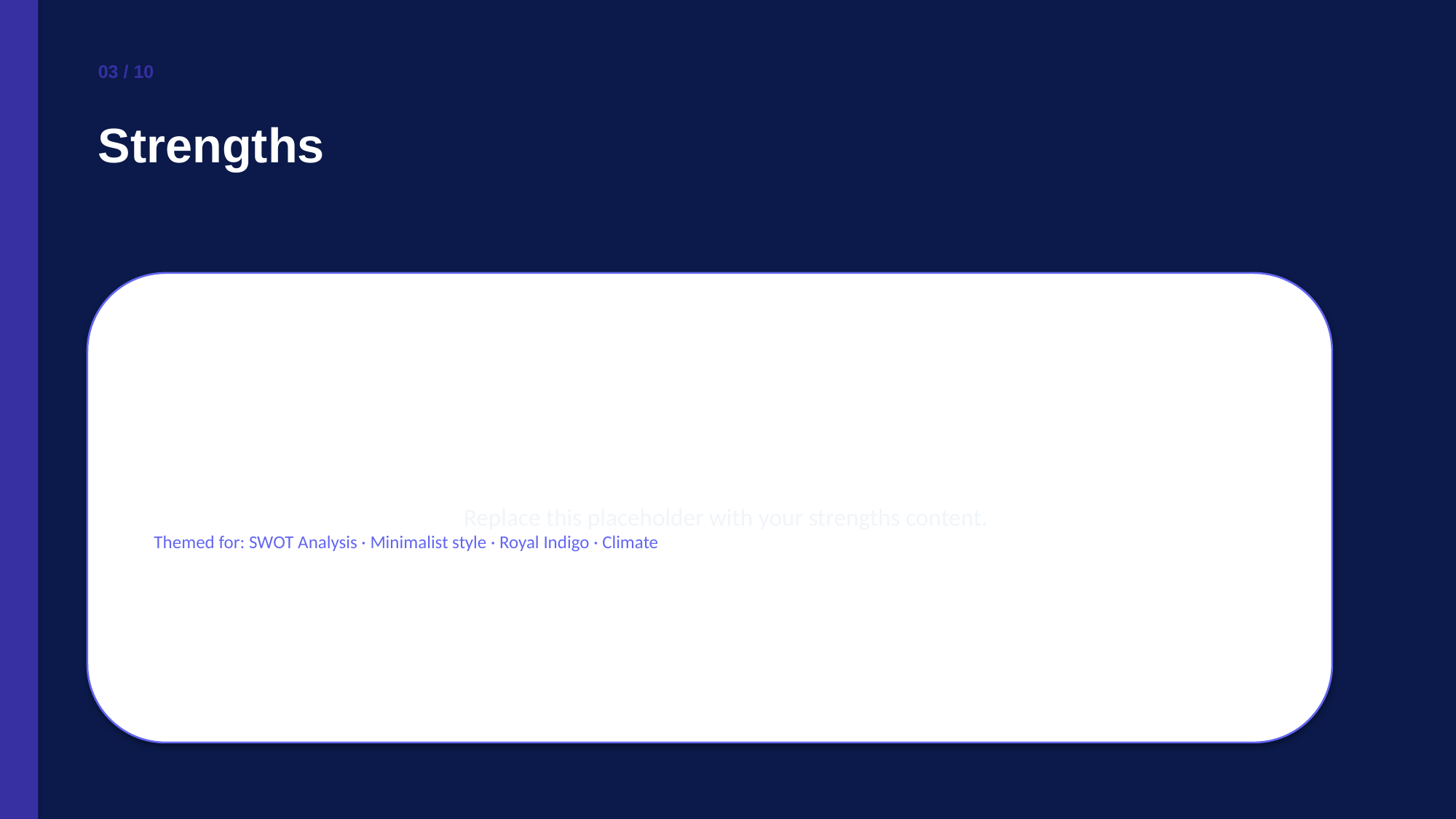

03 / 10
Strengths
Replace this placeholder with your strengths content.
Themed for: SWOT Analysis · Minimalist style · Royal Indigo · Climate